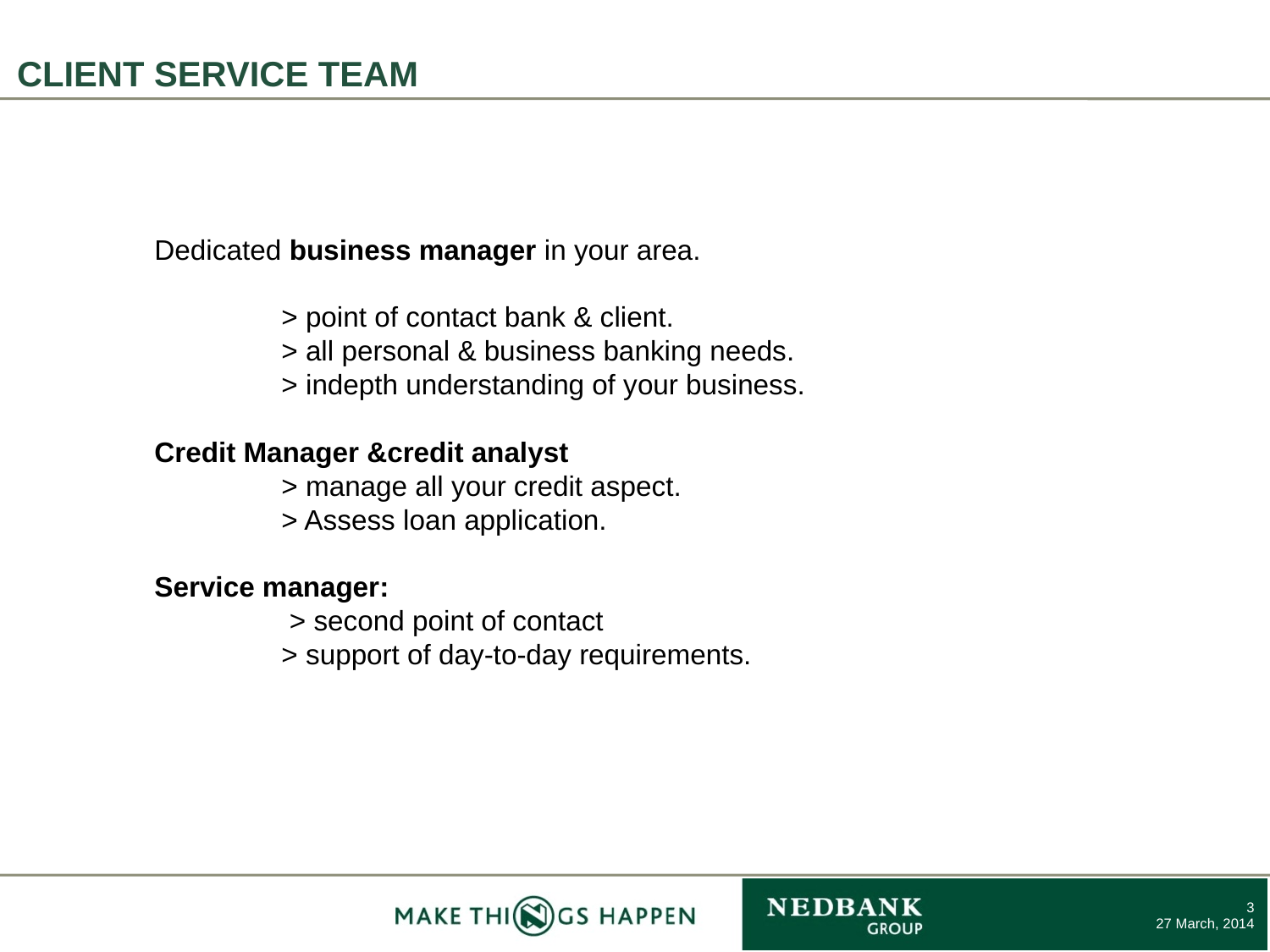

# CLIENT SERVICE TEAM
Dedicated business manager in your area.

	> point of contact bank & client.
	> all personal & business banking needs.
	> indepth understanding of your business.

Credit Manager &credit analyst
	> manage all your credit aspect.
	> Assess loan application.

Service manager:
	 > second point of contact
	> support of day-to-day requirements.